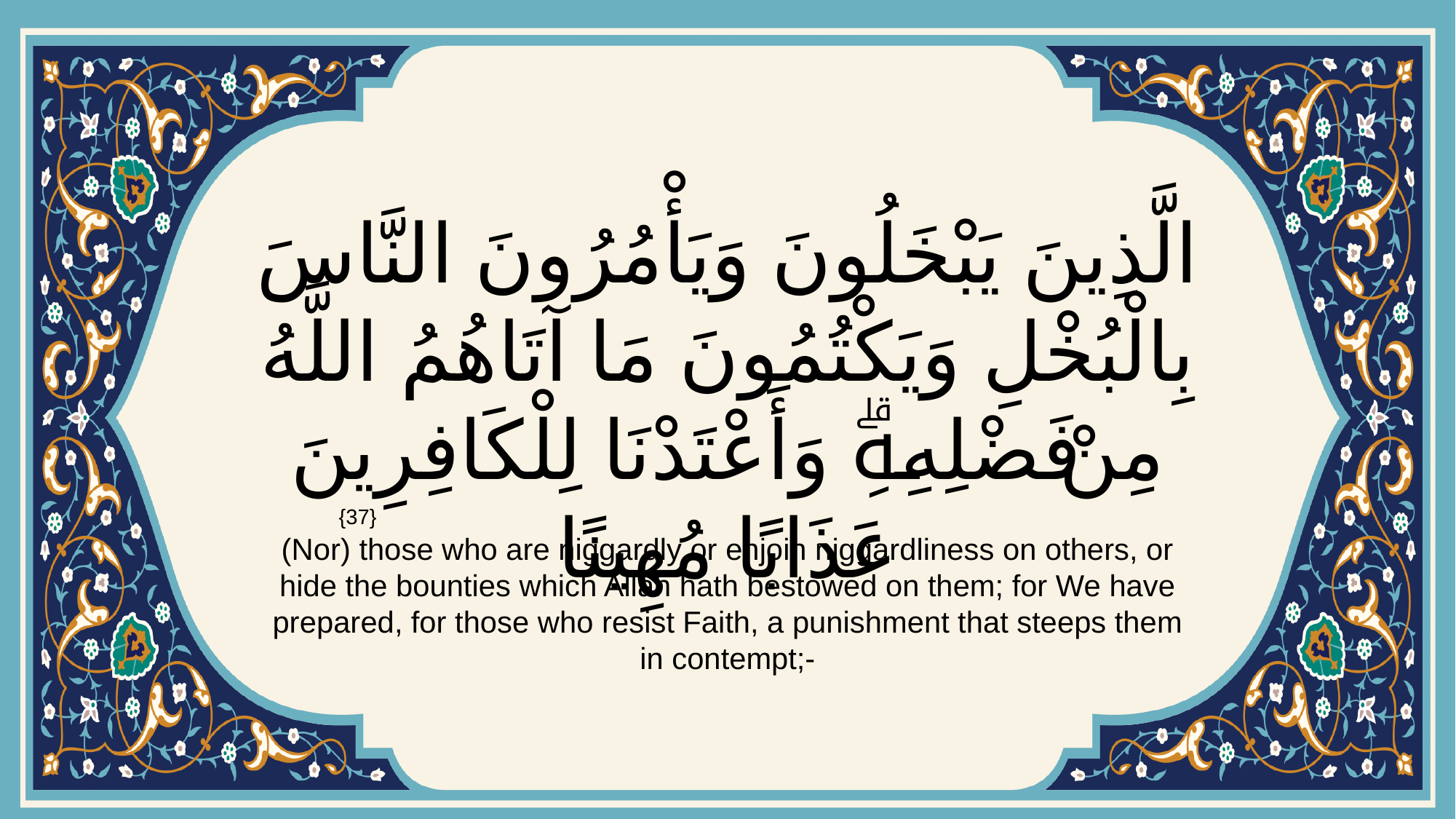

# الَّذِينَ يَبْخَلُونَ وَيَأْمُرُونَ النَّاسَ بِالْبُخْلِ وَيَكْتُمُونَ مَا آتَاهُمُ اللَّهُ مِنْ فَضْلِهِۗ وَأَعْتَدْنَا لِلْكَافِرِينَ عَذَابًا مُهِينًا
{37}
(Nor) those who are niggardly or enjoin niggardliness on others, or hide the bounties which Allah hath bestowed on them; for We have prepared, for those who resist Faith, a punishment that steeps them in contempt;-